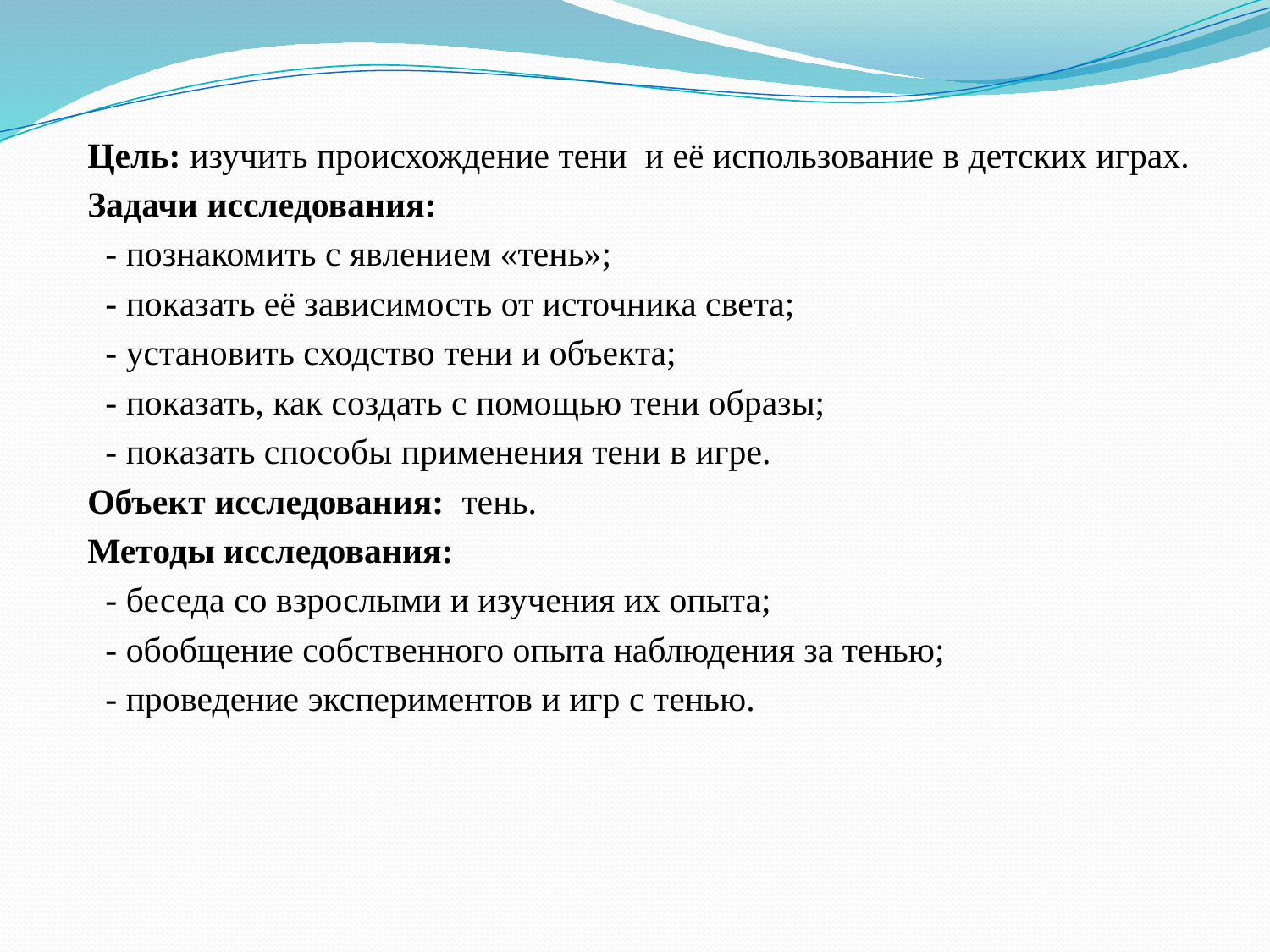

Цель: изучить происхождение тени  и её использование в детских играх.
Задачи исследования:
  - познакомить с явлением «тень»;
  - показать её зависимость от источника света;
  - установить сходство тени и объекта;
  - показать, как создать с помощью тени образы;
  - показать способы применения тени в игре.
Объект исследования:  тень.
Методы исследования:
  - беседа со взрослыми и изучения их опыта;
  - обобщение собственного опыта наблюдения за тенью;
  - проведение экспериментов и игр с тенью.